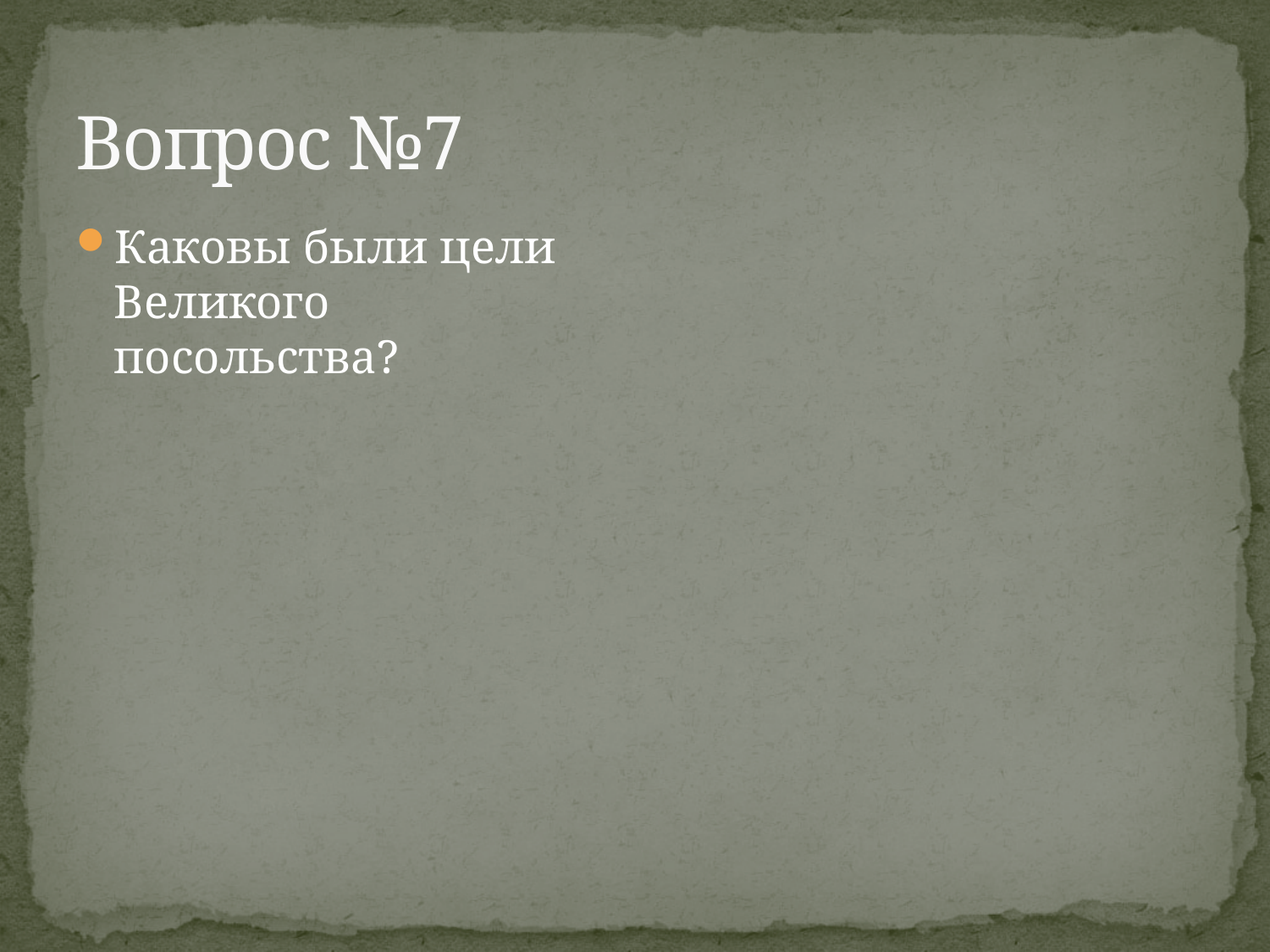

# Вопрос №7
Каковы были цели Великого посольства?